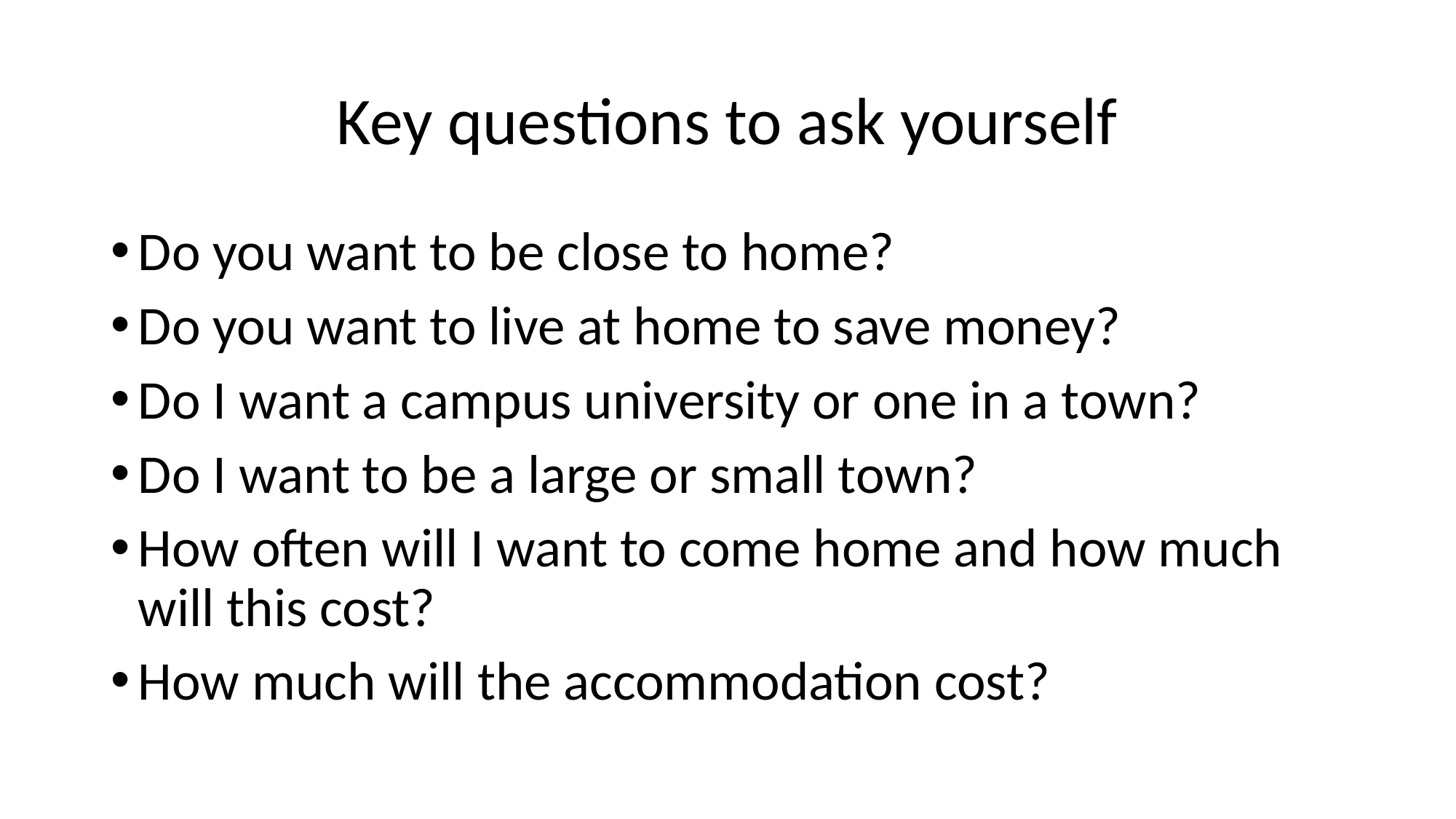

# Key questions to ask yourself
Do you want to be close to home?
Do you want to live at home to save money?
Do I want a campus university or one in a town?
Do I want to be a large or small town?
How often will I want to come home and how much will this cost?
How much will the accommodation cost?